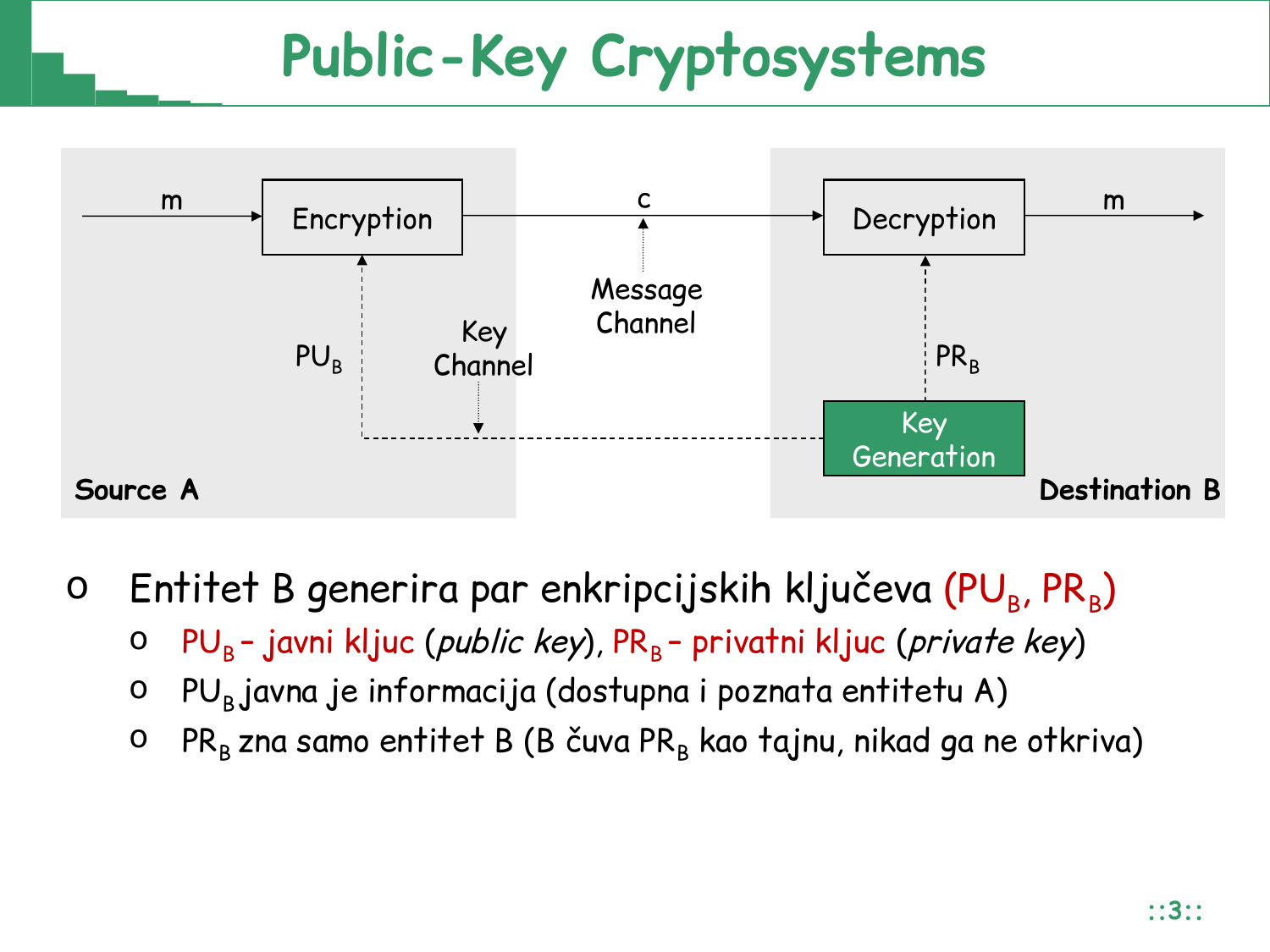

# Public-Key Cryptosystems

c
m
m
Encryption
Decryption

Message
Channel
Key
Channel
PUB
PRB

Key Generation
Source A
Destination B
Entitet B generira par enkripcijskih ključeva (PUB, PRB)
PUB – javni kljuc (public key), PRB – privatni kljuc (private key)
PUB javna je informacija (dostupna i poznata entitetu A)
PRB zna samo entitet B (B čuva PRB kao tajnu, nikad ga ne otkriva)
::3::